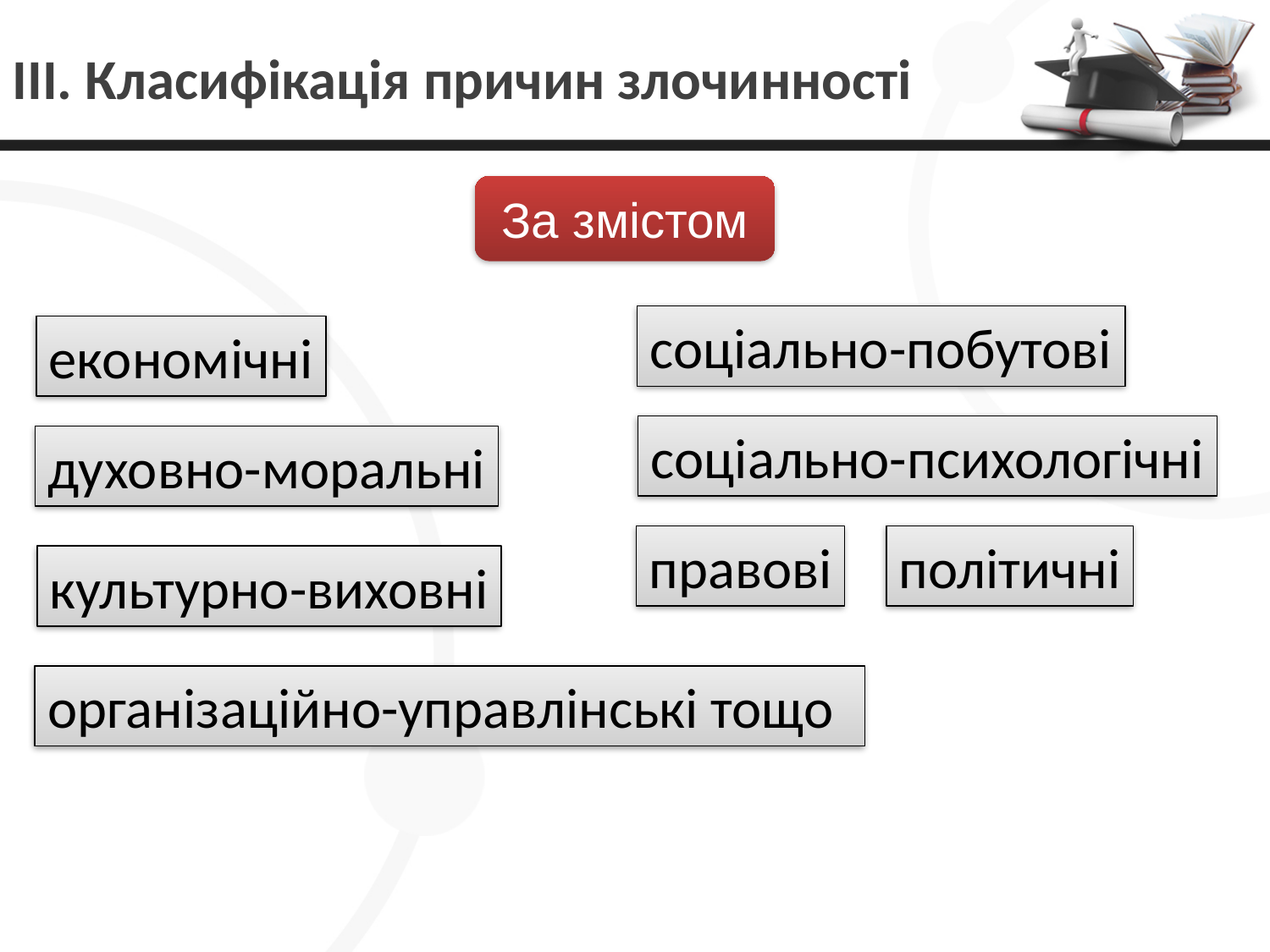

# ІІІ. Класифікація причин злочинності
За змістом
соціально-побутові
економічні
соціально-психологічні
духовно-моральні
правові
політичні
культурно-виховні
організаційно-управлінські тощо